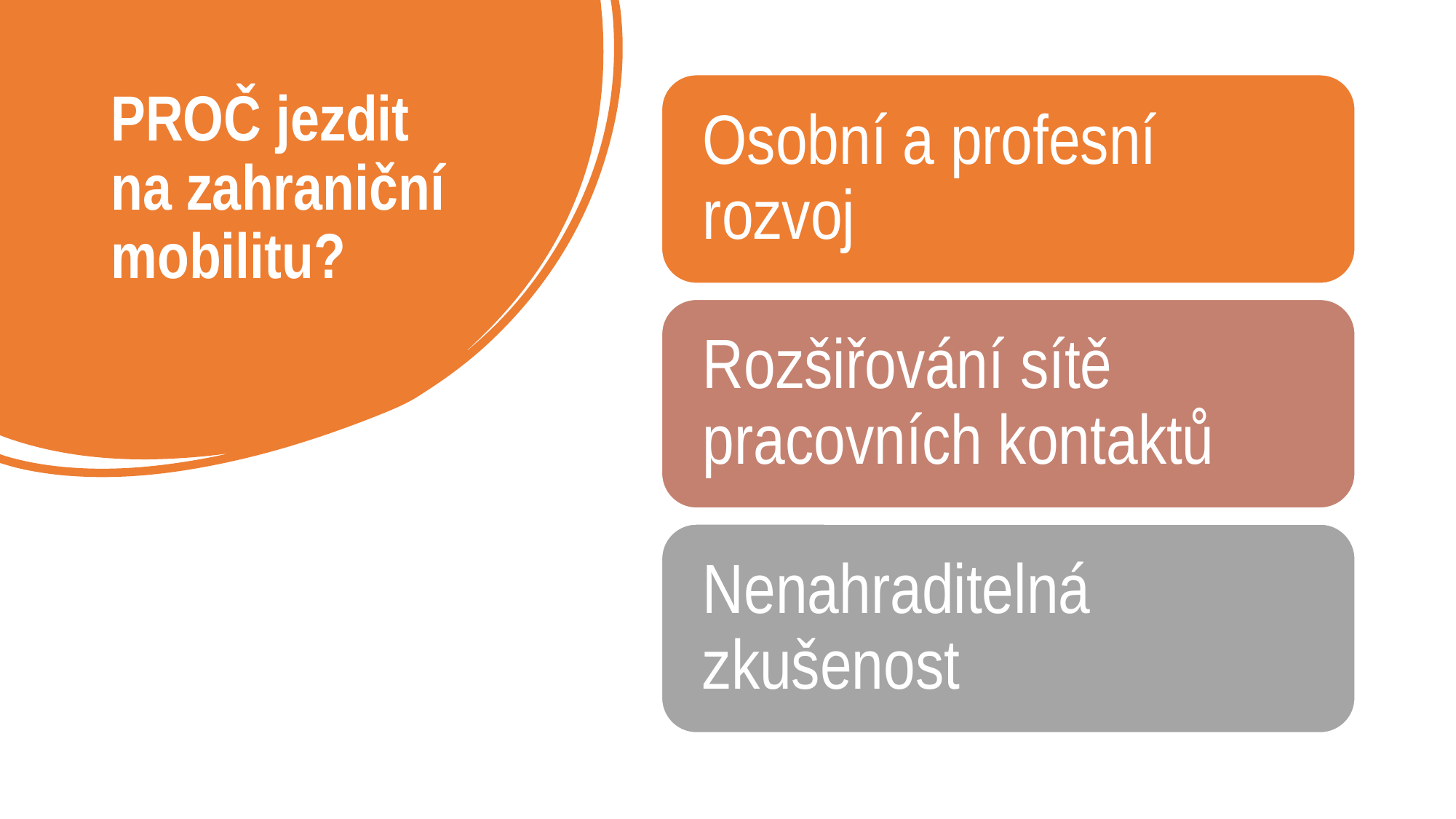

Osobní a profesní rozvoj
Rozšiřování sítě pracovních kontaktů
Nenahraditelná zkušenost
# PROČ jezdit na zahraniční mobilitu?